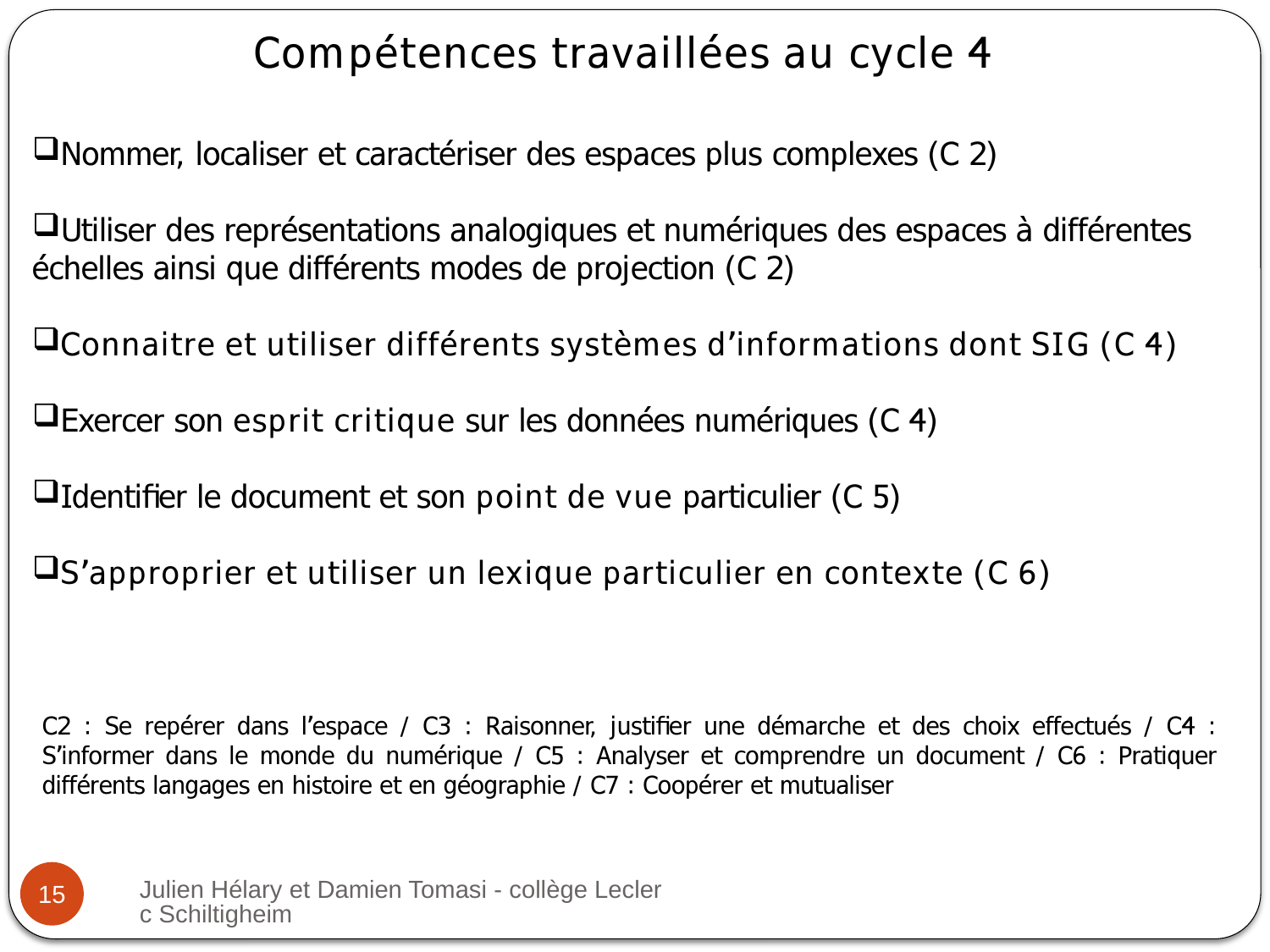

Compétences travaillées au cycle 4

Nommer, localiser et caractériser des espaces plus complexes (C 2)

Utiliser des représentations analogiques et numériques des espaces à différentes échelles ainsi que différents modes de projection (C 2)

Connaitre et utiliser différents systèmes d’informations dont SIG (C 4)

Exercer son esprit critique sur les données numériques (C 4)

Identifier le document et son point de vue particulier (C 5)

S’approprier et utiliser un lexique particulier en contexte (C 6)

C2 : Se repérer dans l’espace / C3 : Raisonner, justifier une démarche et des choix effectués / C4 : S’informer dans le monde du numérique / C5 : Analyser et comprendre un document / C6 : Pratiquer différents langages en histoire et en géographie / C7 : Coopérer et mutualiser
Julien Hélary et Damien Tomasi - collège Leclerc Schiltigheim
15